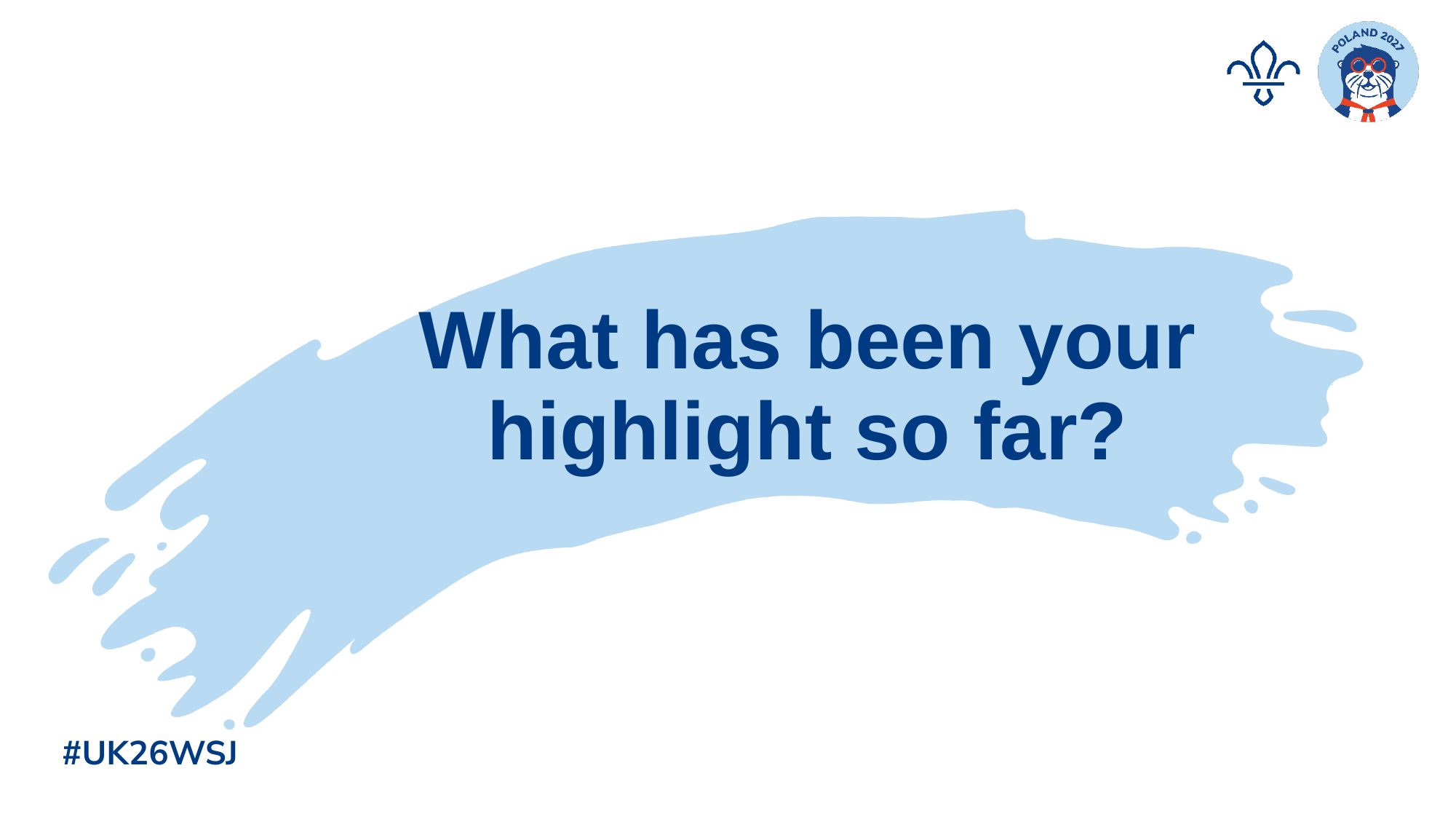

What has been your highlight so far?